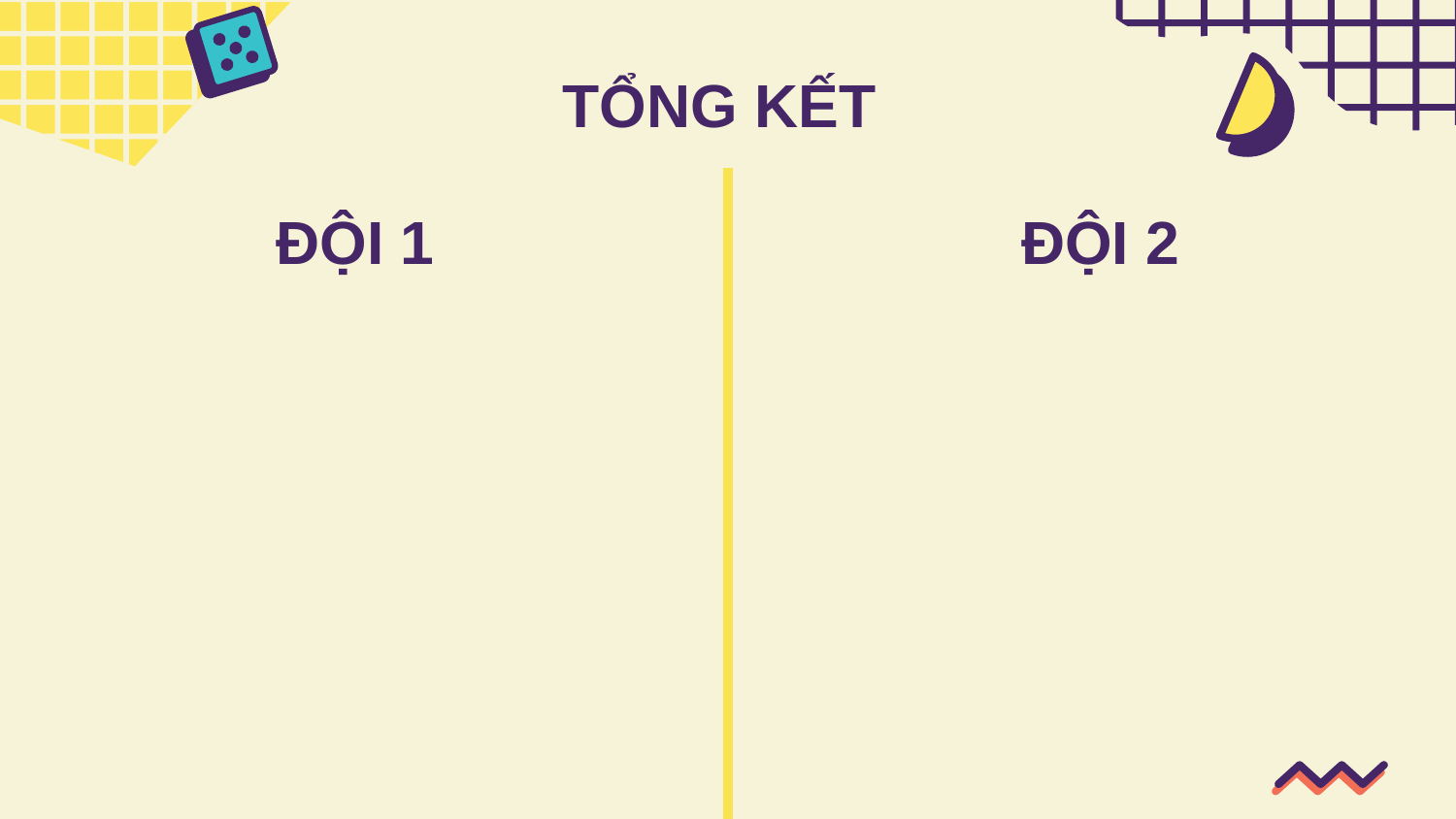

# TỔNG KẾT
ĐỘI 1
ĐỘI 2